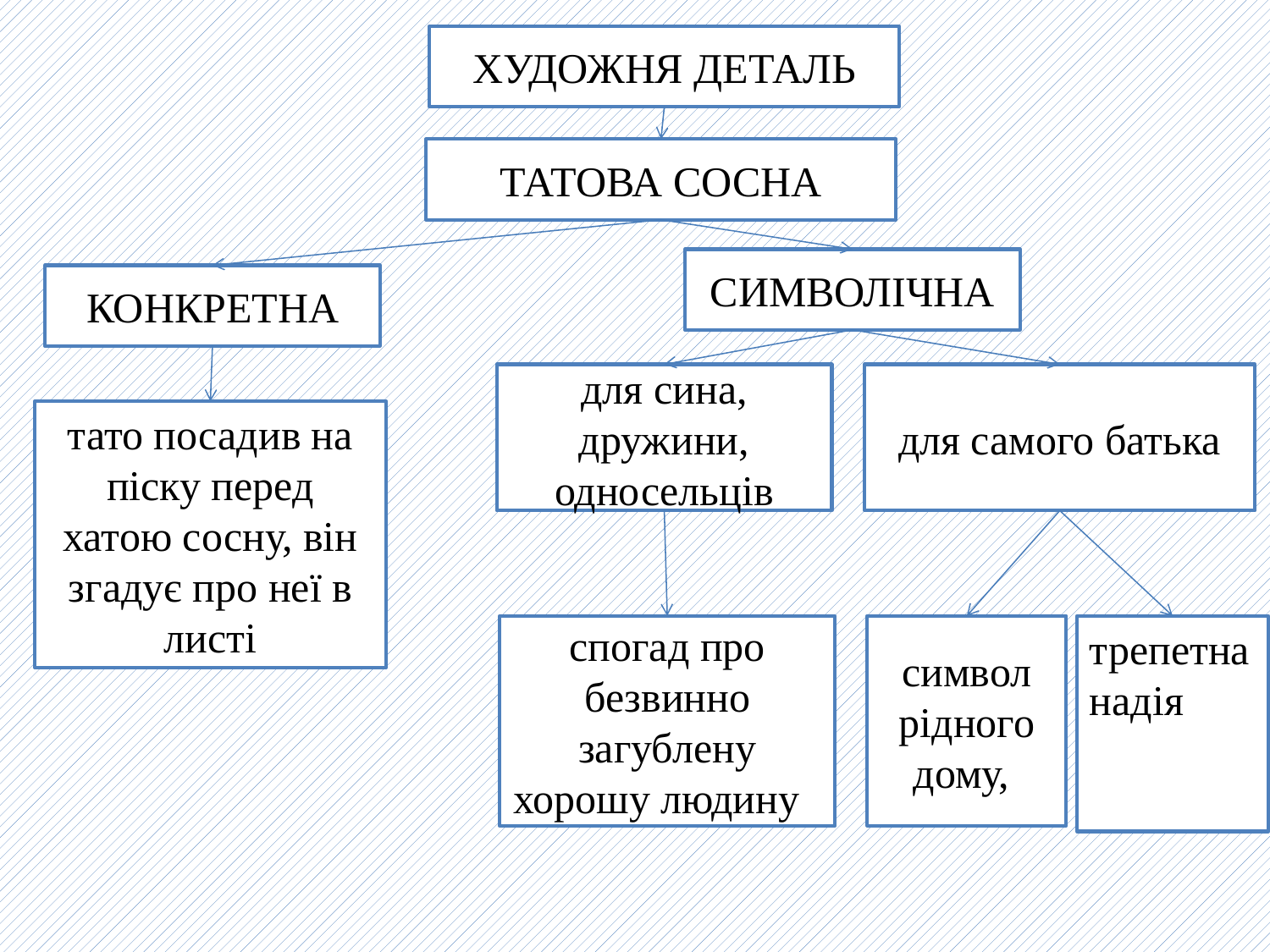

# ХУДОЖНЯ ДЕТАЛЬ
ТАТОВА СОСНА
СИМВОЛІЧНА
КОНКРЕТНА
для сина, дружини, односельців
для самого батька
тато посадив на піску перед хатою сосну, він згадує про неї в листі
спогад про безвинно загублену хорошу людину
символ рідного дому,
трепетна надія